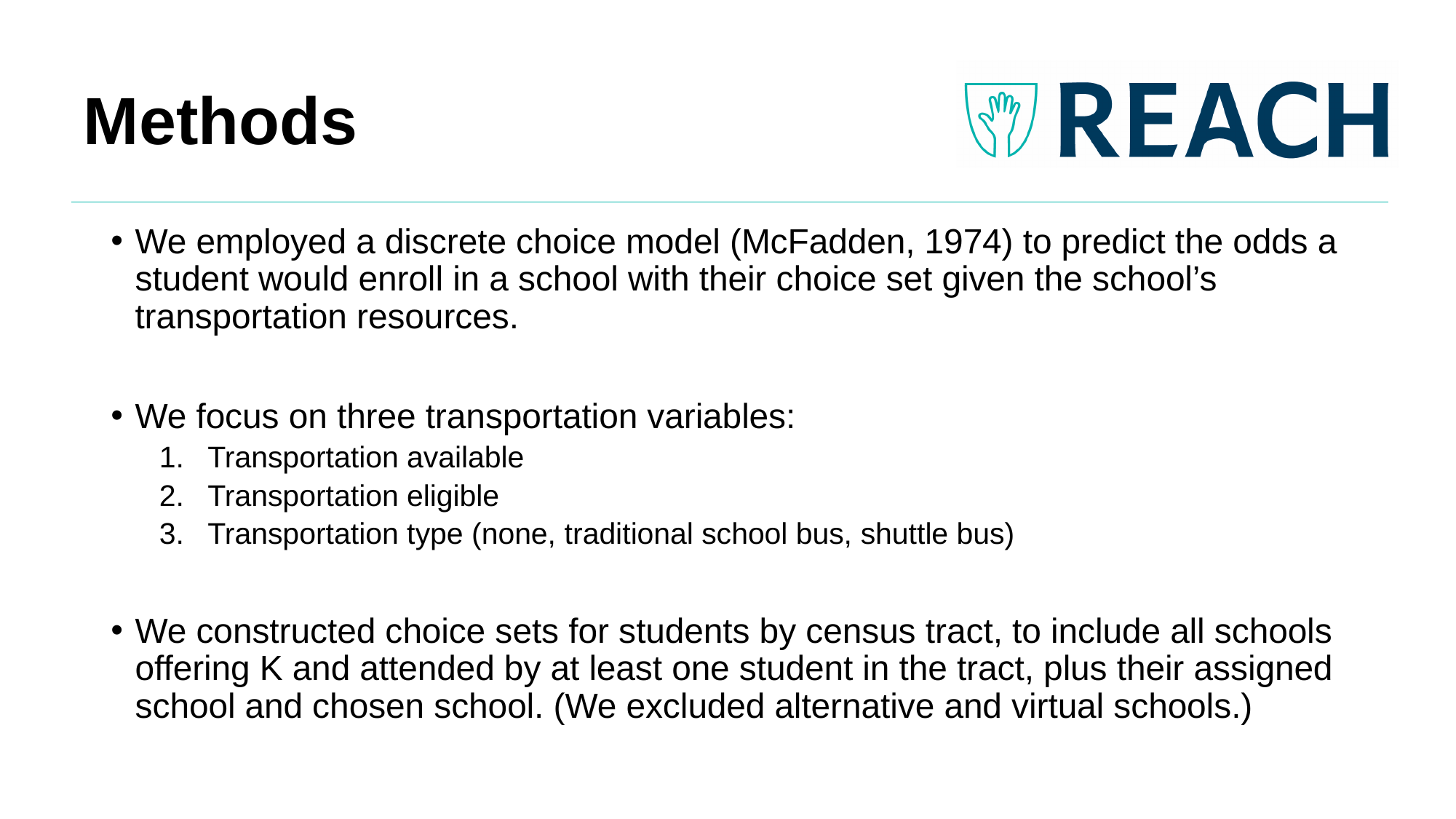

# Methods
We employed a discrete choice model (McFadden, 1974) to predict the odds a student would enroll in a school with their choice set given the school’s transportation resources.

We focus on three transportation variables:
Transportation available
Transportation eligible
Transportation type (none, traditional school bus, shuttle bus)

We constructed choice sets for students by census tract, to include all schools offering K and attended by at least one student in the tract, plus their assigned school and chosen school. (We excluded alternative and virtual schools.)